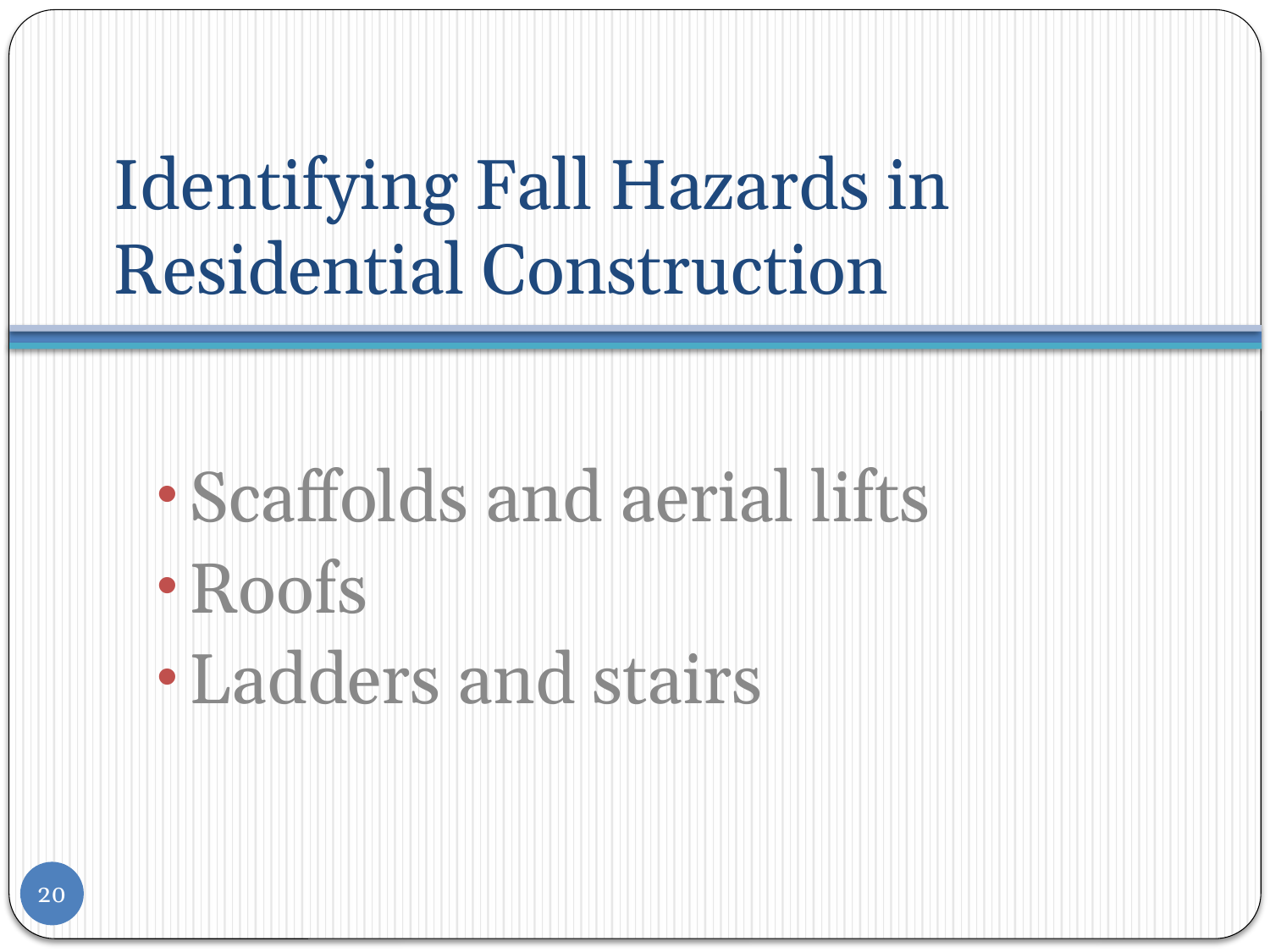

# Identifying Fall Hazards in Residential Construction

Scaffolds and aerial lifts
Roofs
Ladders and stairs
20